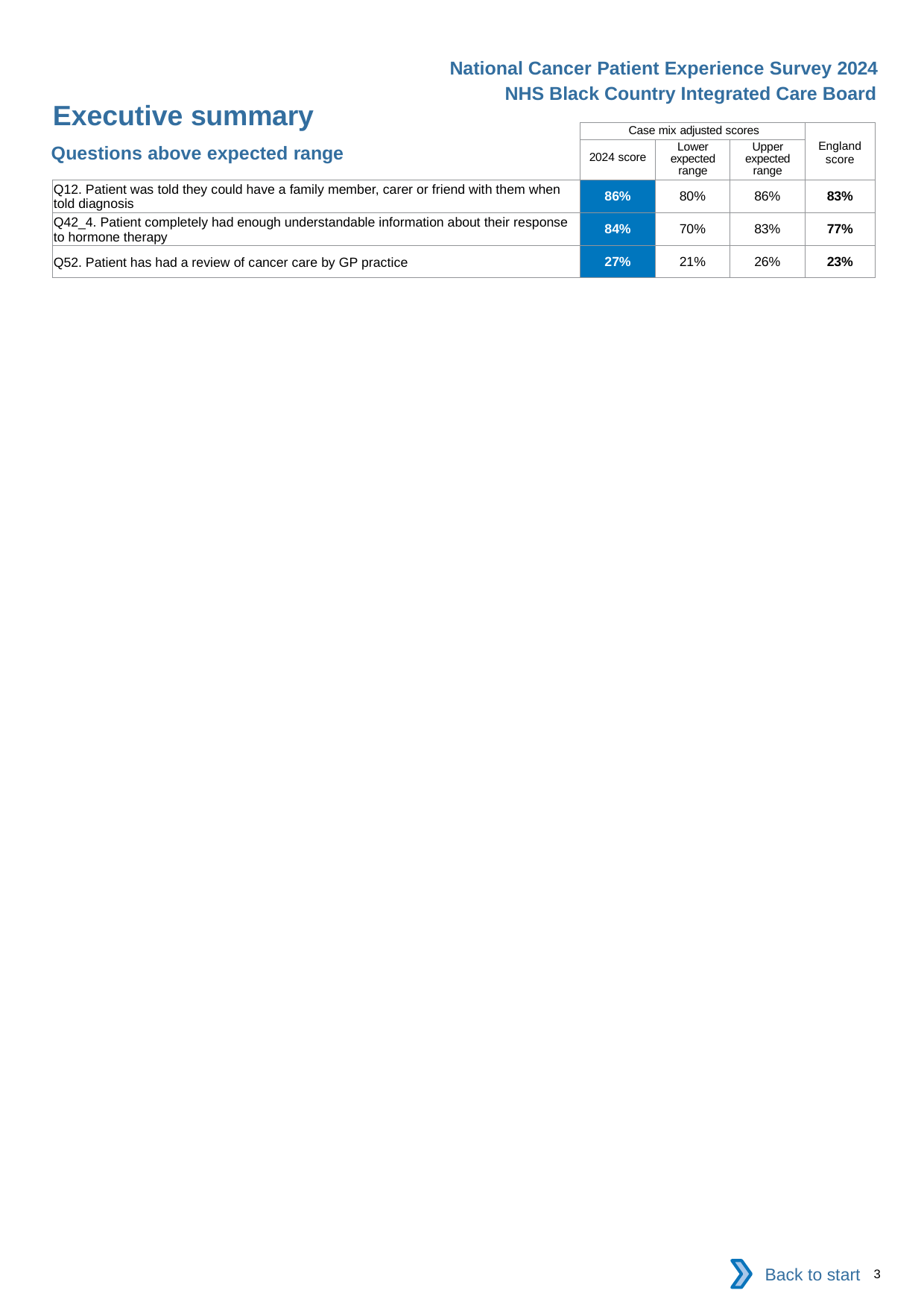

National Cancer Patient Experience Survey 2024
NHS Black Country Integrated Care Board
Executive summary
|  | Case mix adjusted scores |  |  | England score |
| --- | --- | --- | --- | --- |
|  | 2024 score | Lower expected range | Upper expected range |  |
| Q12. Patient was told they could have a family member, carer or friend with them when told diagnosis | 86% | 80% | 86% | 83% |
| Q42\_4. Patient completely had enough understandable information about their response to hormone therapy | 84% | 70% | 83% | 77% |
| Q52. Patient has had a review of cancer care by GP practice | 27% | 21% | 26% | 23% |
Questions above expected range
Back to start

3